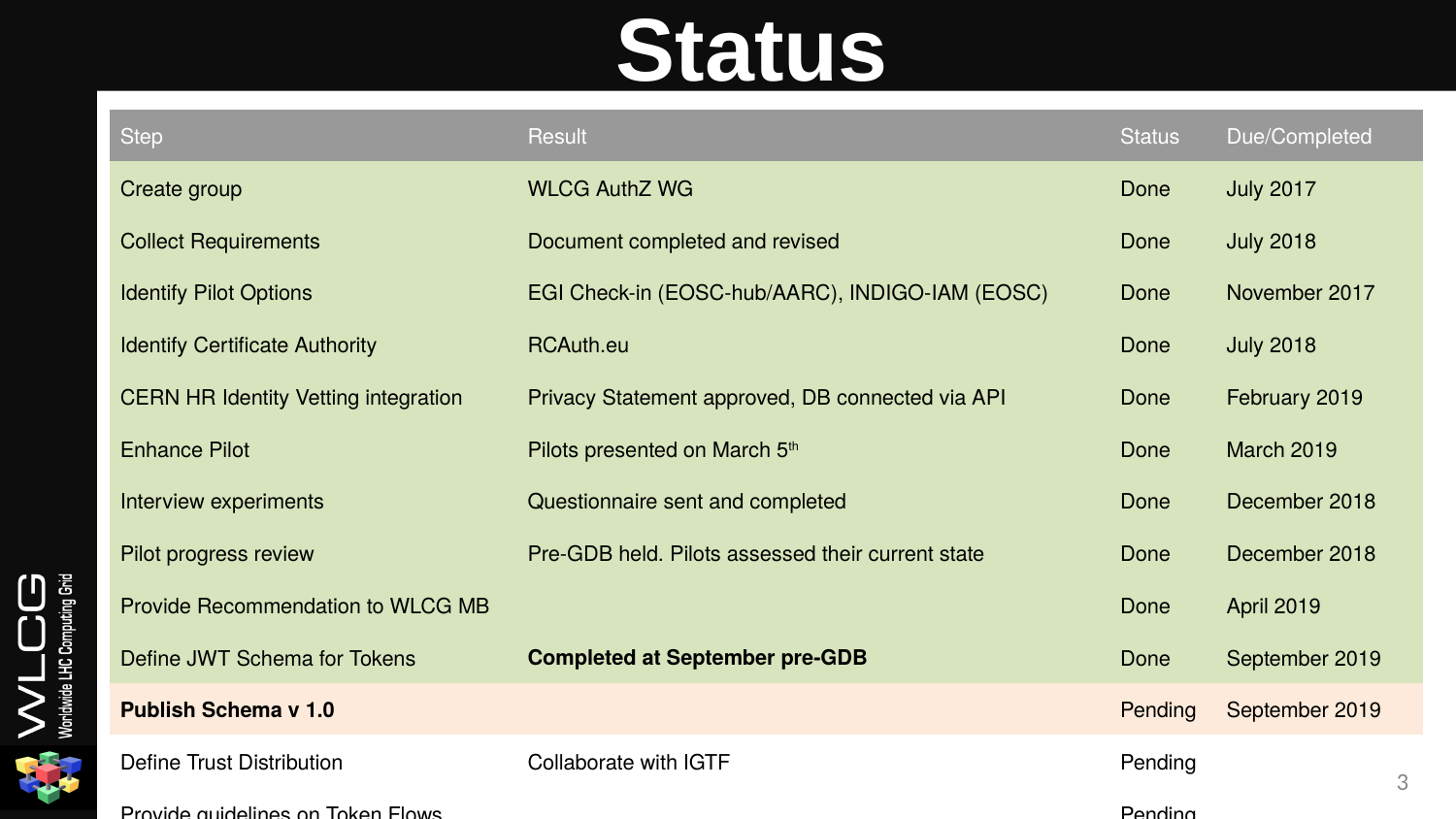

# Status
| Step | Result | Status | Due/Completed |
| --- | --- | --- | --- |
| Create group | WLCG AuthZ WG | Done | July 2017 |
| Collect Requirements | Document completed and revised | Done | July 2018 |
| Identify Pilot Options | EGI Check-in (EOSC-hub/AARC), INDIGO-IAM (EOSC) | Done | November 2017 |
| Identify Certificate Authority | RCAuth.eu | Done | July 2018 |
| CERN HR Identity Vetting integration | Privacy Statement approved, DB connected via API | Done | February 2019 |
| Enhance Pilot | Pilots presented on March 5th | Done | March 2019 |
| Interview experiments | Questionnaire sent and completed | Done | December 2018 |
| Pilot progress review | Pre-GDB held. Pilots assessed their current state | Done | December 2018 |
| Provide Recommendation to WLCG MB |  | Done | April 2019 |
| Define JWT Schema for Tokens | Completed at September pre-GDB | Done | September 2019 |
| Publish Schema v 1.0 |  | Pending | September 2019 |
| Define Trust Distribution | Collaborate with IGTF | Pending |  |
| Provide guidelines on Token Flows |  | Pending |  |
3